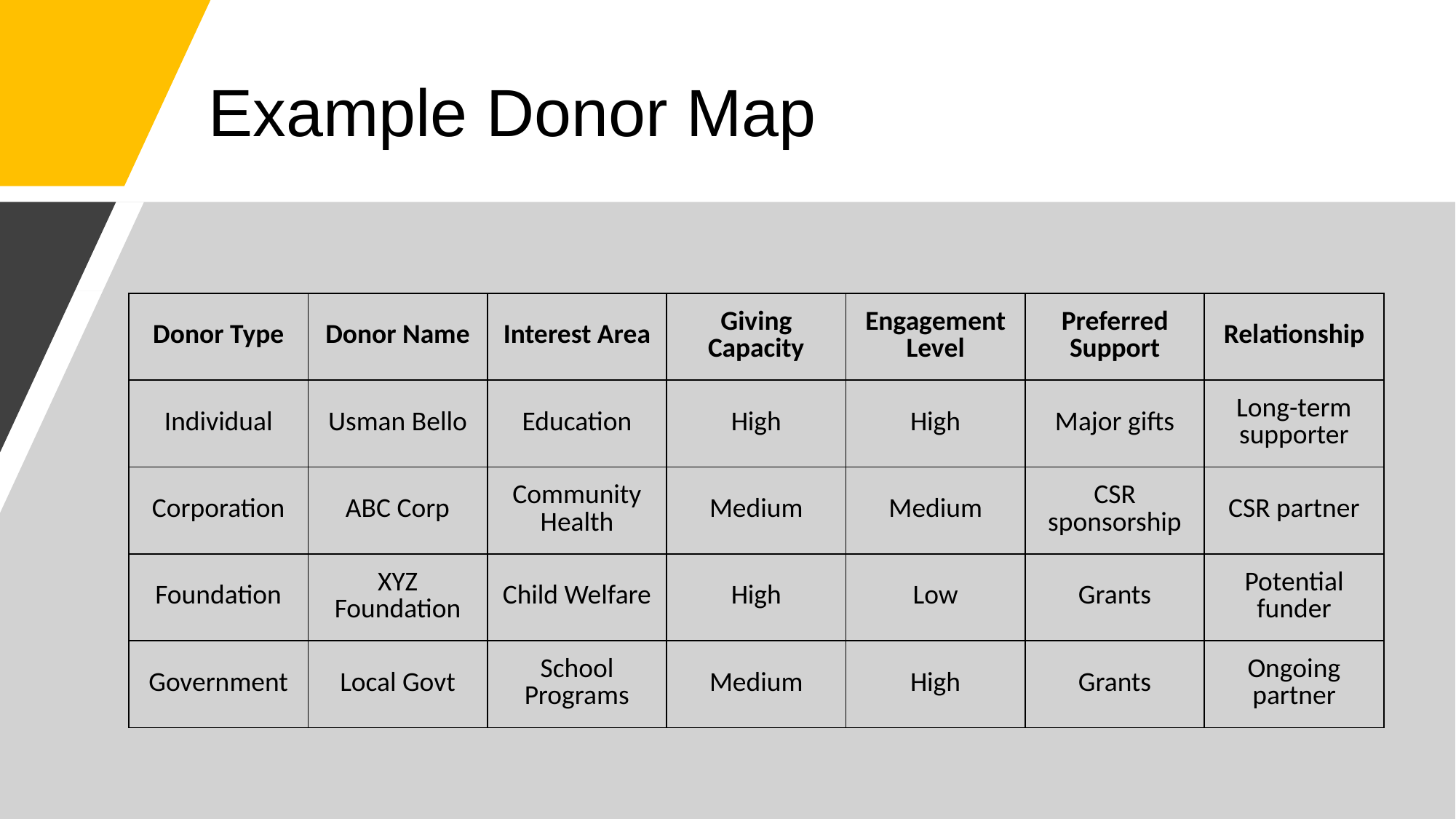

# Example Donor Map

| Donor Type | Donor Name | Interest Area | Giving Capacity | Engagement Level | Preferred Support | Relationship |
| --- | --- | --- | --- | --- | --- | --- |
| Individual | Usman Bello | Education | High | High | Major gifts | Long-term supporter |
| Corporation | ABC Corp | Community Health | Medium | Medium | CSR sponsorship | CSR partner |
| Foundation | XYZ Foundation | Child Welfare | High | Low | Grants | Potential funder |
| Government | Local Govt | School Programs | Medium | High | Grants | Ongoing partner |